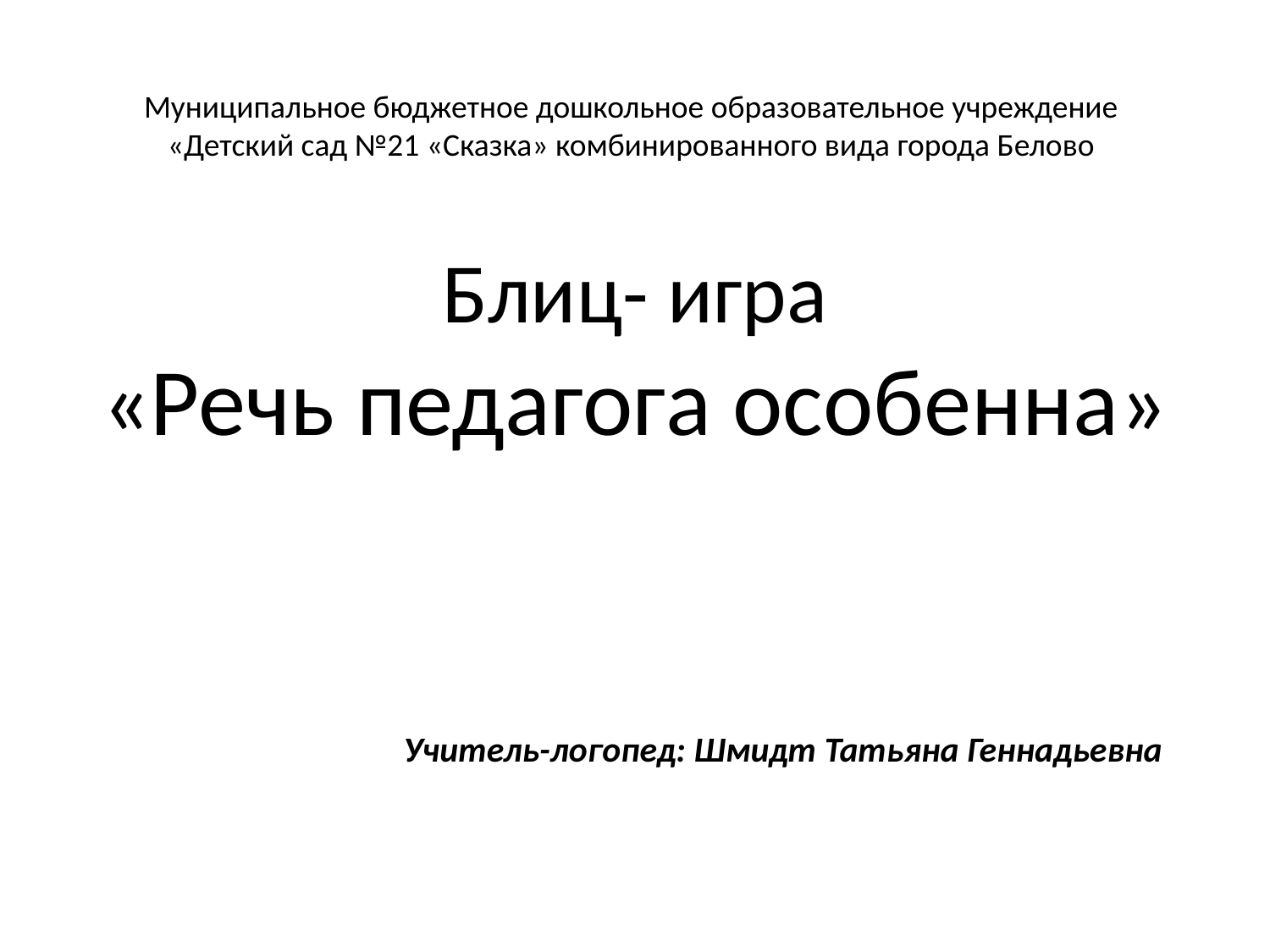

# Муниципальное бюджетное дошкольное образовательное учреждение «Детский сад №21 «Сказка» комбинированного вида города Белово Блиц- игра «Речь педагога особенна»

   Учитель-логопед: Шмидт Татьяна Геннадьевна